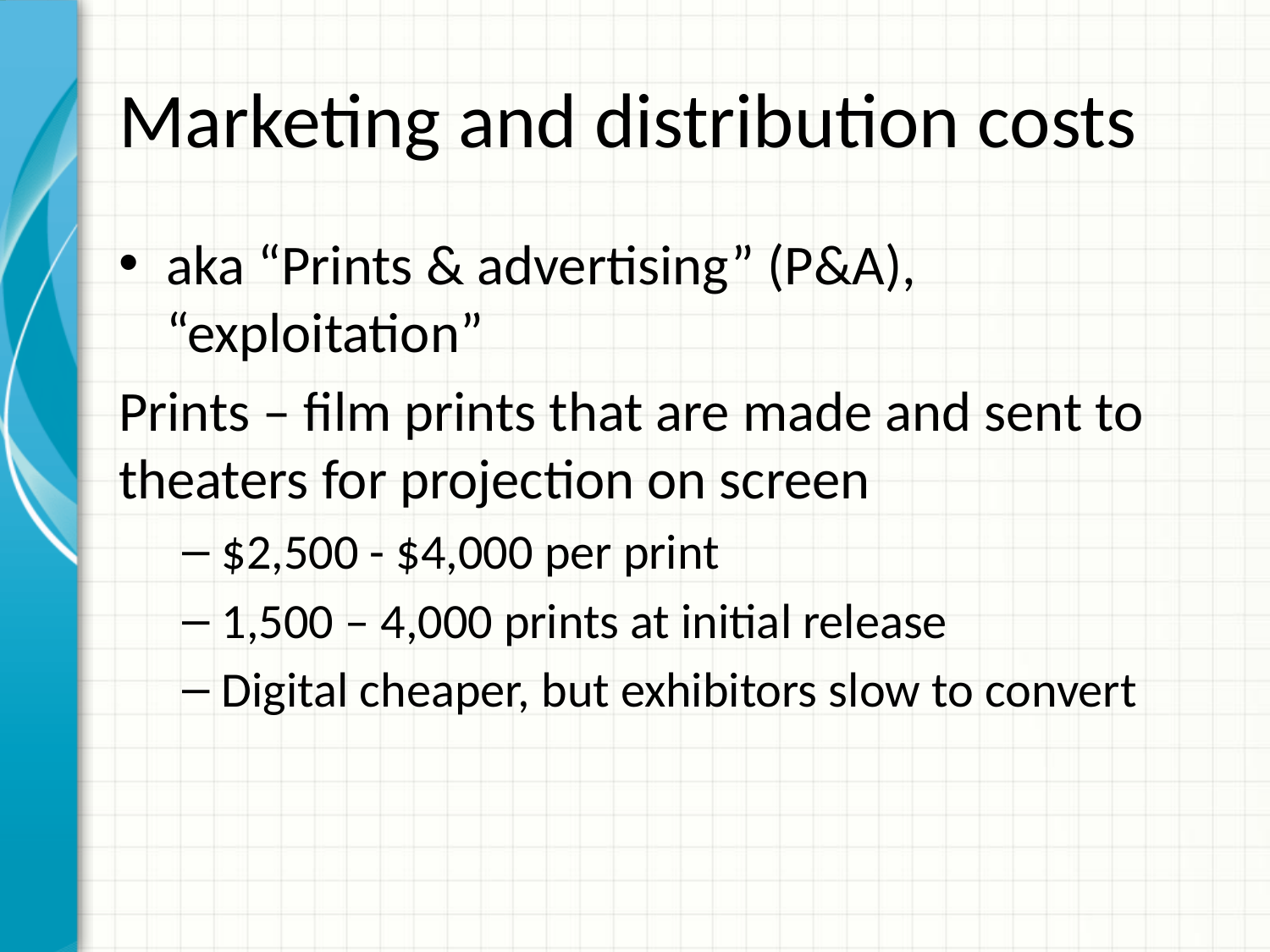

# Marketing and distribution costs
aka “Prints & advertising” (P&A), “exploitation”
Prints – film prints that are made and sent to theaters for projection on screen
$2,500 - $4,000 per print
1,500 – 4,000 prints at initial release
Digital cheaper, but exhibitors slow to convert